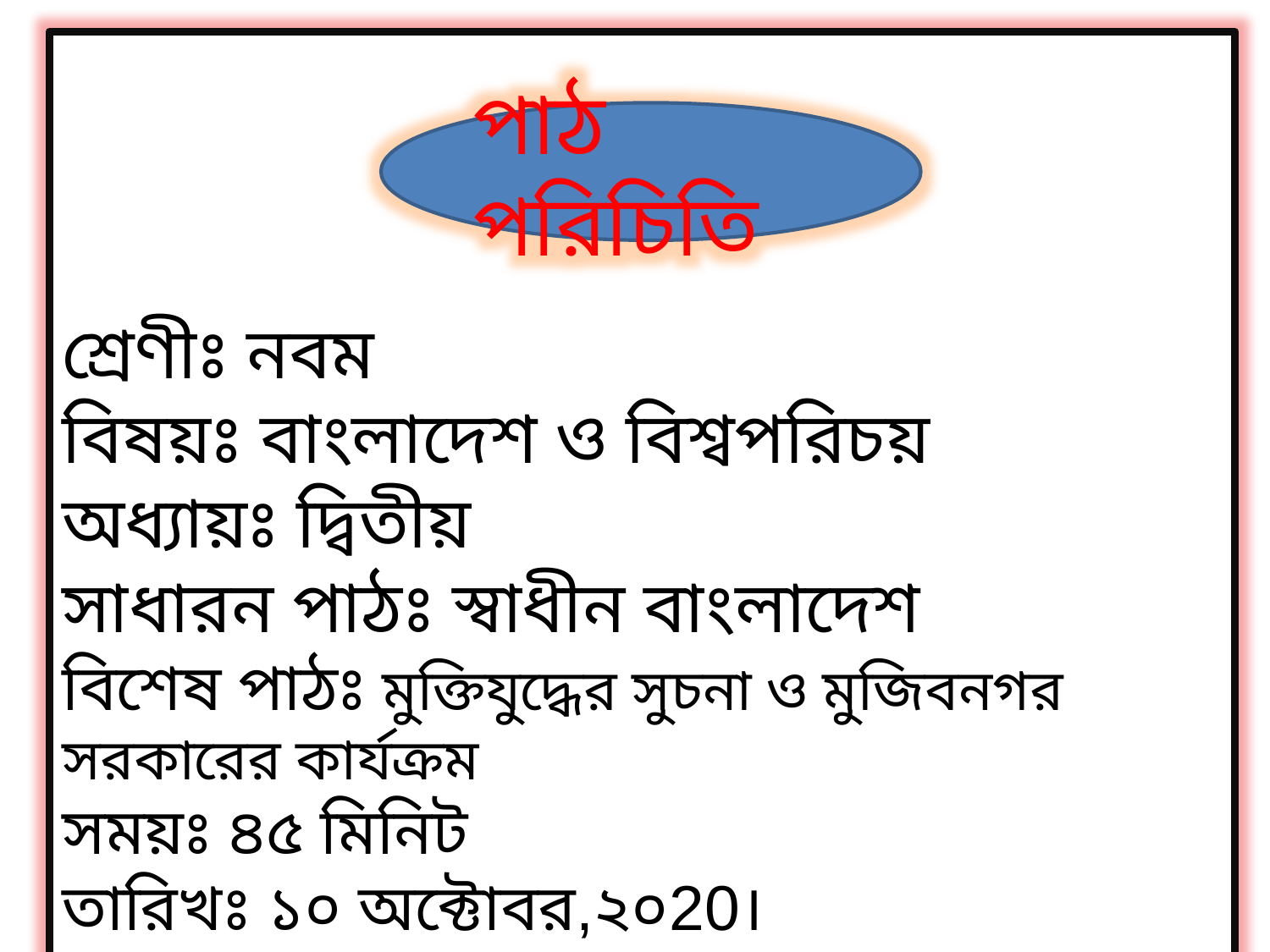

শ্রেণীঃ নবম
বিষয়ঃ বাংলাদেশ ও বিশ্বপরিচয়
অধ্যায়ঃ দ্বিতীয়
সাধারন পাঠঃ স্বাধীন বাংলাদেশ
বিশেষ পাঠঃ মুক্তিযুদ্ধের সুচনা ও মুজিবনগর সরকারের কার্যক্রম
সময়ঃ ৪৫ মিনিট
তারিখঃ ১০ অক্টোবর,২০20।

পাঠ পরিচিতি